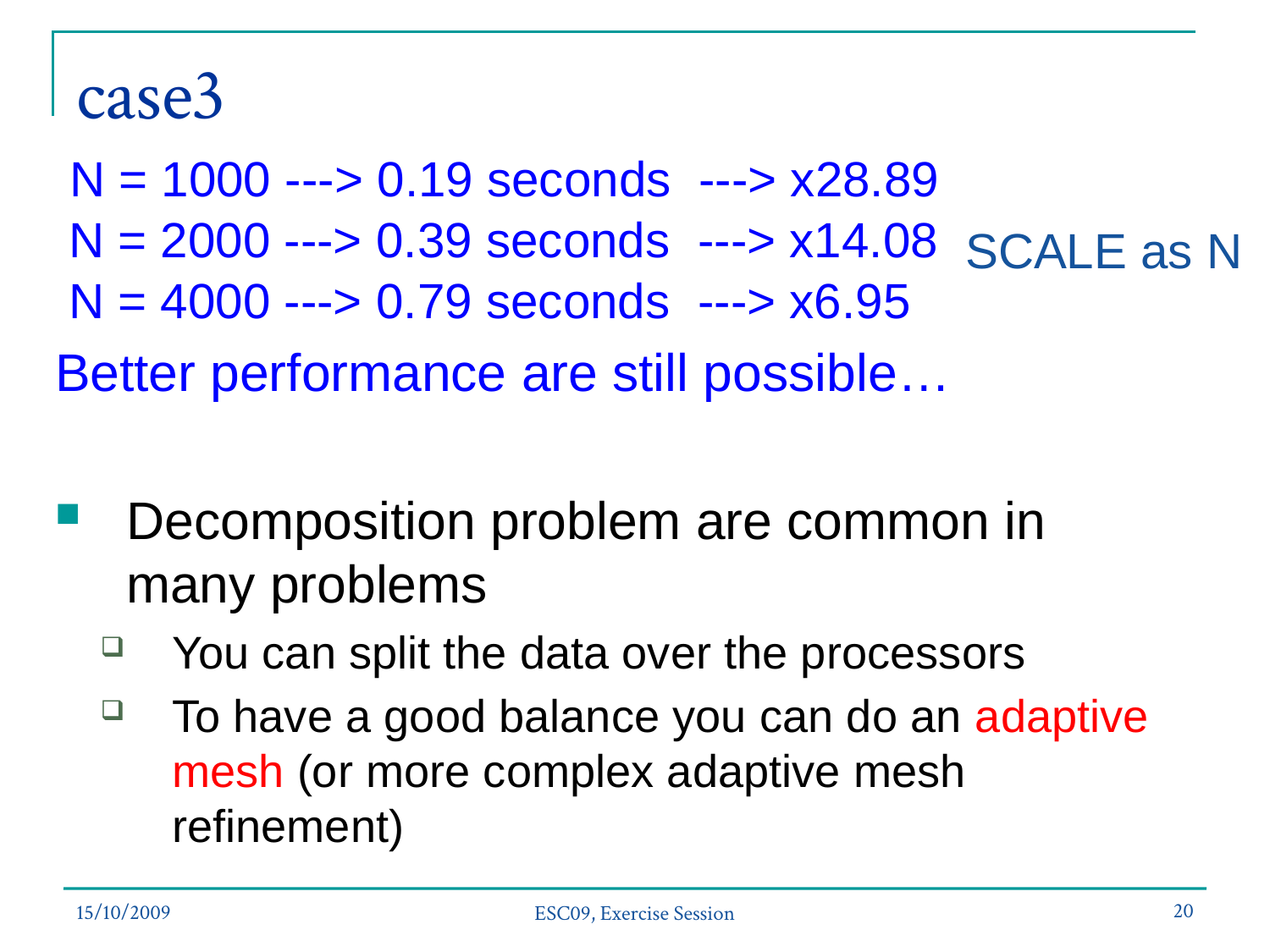

# case3
 N = 1000 ---> 0.19 seconds  ---> x28.89
 N = 2000 ---> 0.39 seconds  ---> x14.08
 N = 4000 ---> 0.79 seconds  ---> x6.95
Better performance are still possible…

Decomposition problem are common in many problems
You can split the data over the processors
To have a good balance you can do an adaptive mesh (or more complex adaptive mesh refinement)
SCALE as N
15/10/2009
20
ESC09, Exercise Session